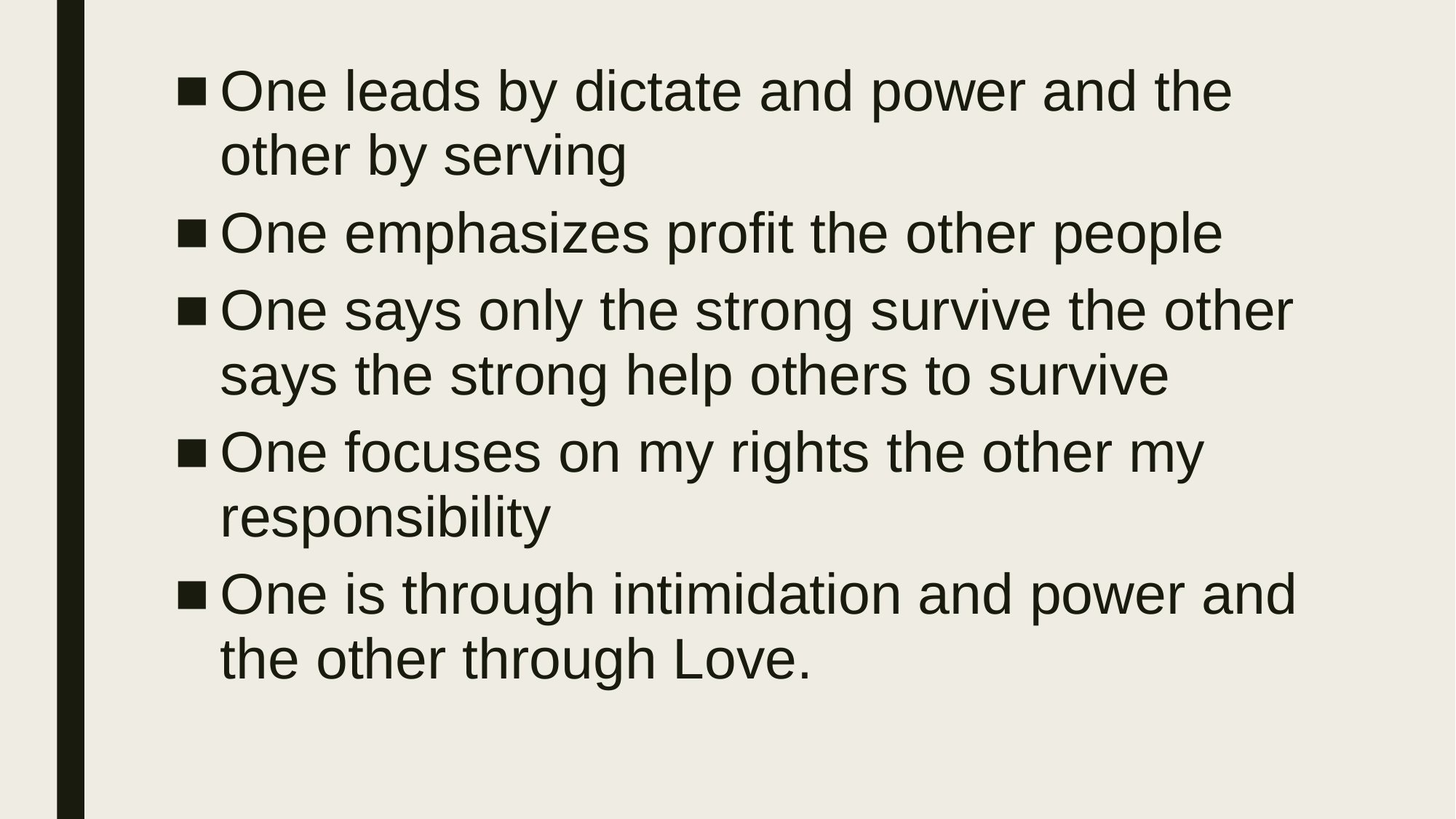

One leads by dictate and power and the other by serving
One emphasizes profit the other people
One says only the strong survive the other says the strong help others to survive
One focuses on my rights the other my responsibility
One is through intimidation and power and the other through Love.